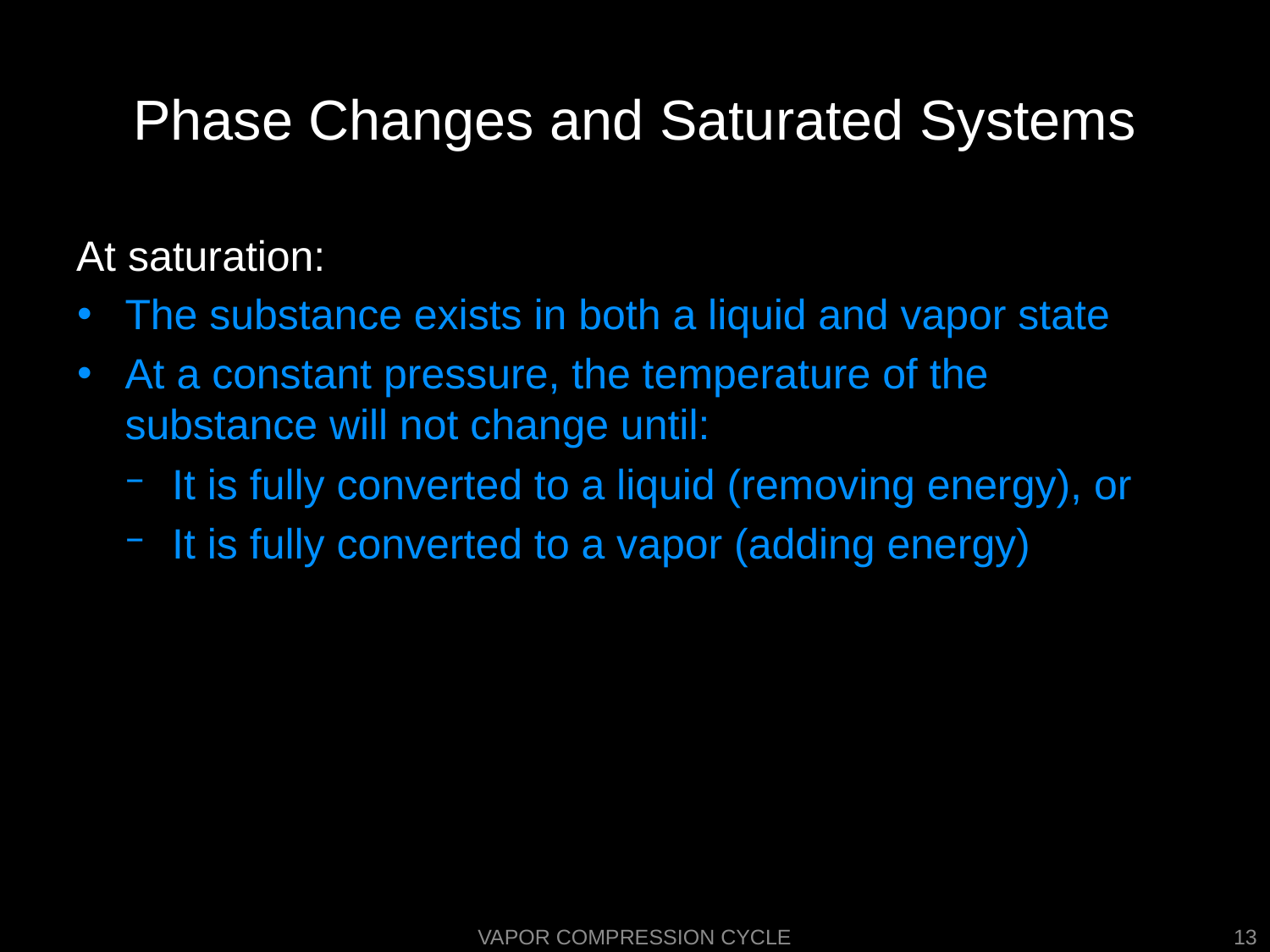

# Phase Changes and Saturated Systems
At saturation:
The substance exists in both a liquid and vapor state
At a constant pressure, the temperature of the substance will not change until:
It is fully converted to a liquid (removing energy), or
It is fully converted to a vapor (adding energy)
Vapor Compression Cycle
13